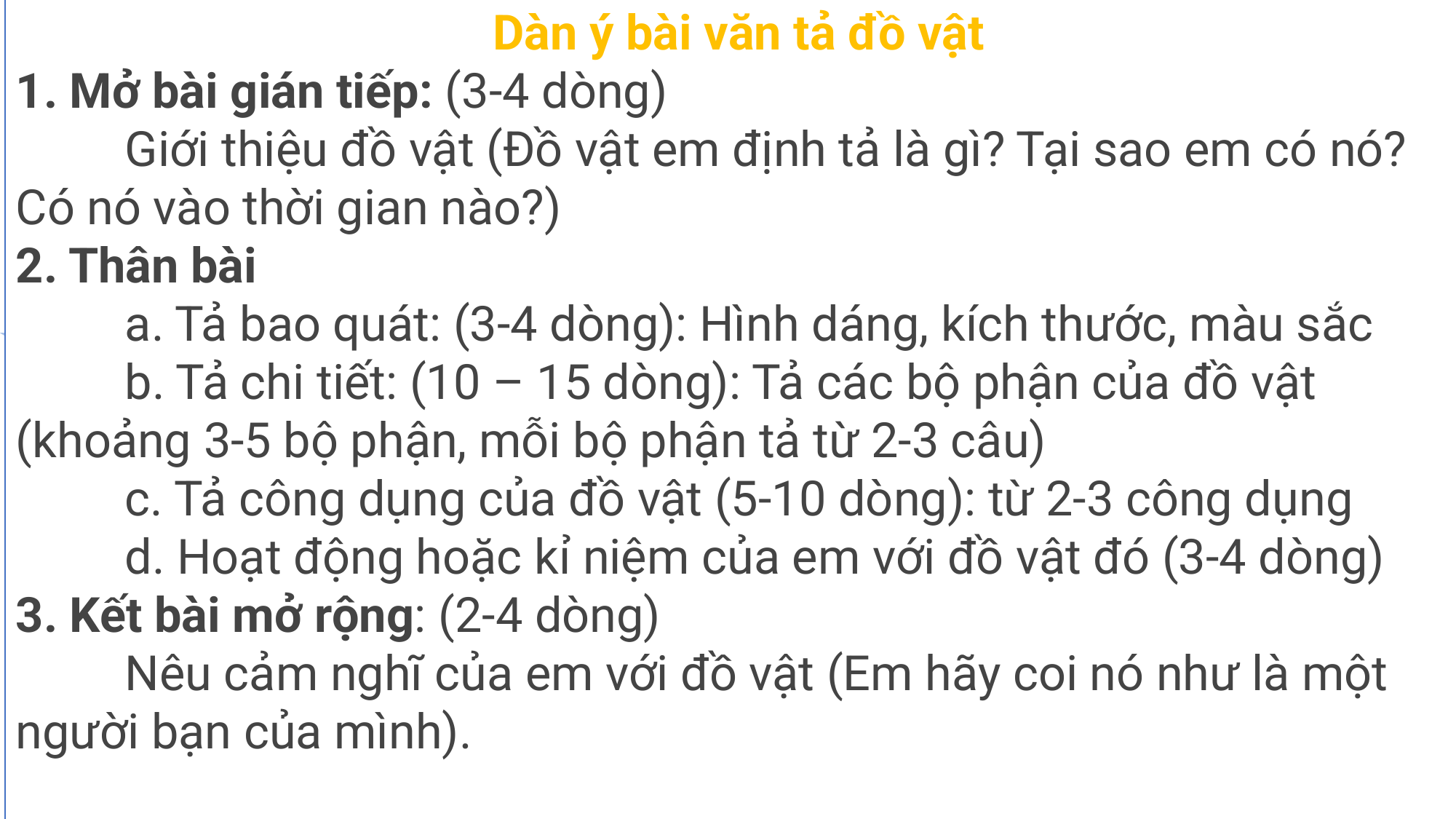

Dàn ý bài văn tả đồ vật
1. Mở bài gián tiếp: (3-4 dòng)
	Giới thiệu đồ vật (Đồ vật em định tả là gì? Tại sao em có nó? 	Có nó vào thời gian nào?)
2. Thân bài
	a. Tả bao quát: (3-4 dòng): Hình dáng, kích thước, màu sắc
	b. Tả chi tiết: (10 – 15 dòng): Tả các bộ phận của đồ vật 	(khoảng 3-5 bộ phận, mỗi bộ phận tả từ 2-3 câu)
	c. Tả công dụng của đồ vật (5-10 dòng): từ 2-3 công dụng
	d. Hoạt động hoặc kỉ niệm của em với đồ vật đó (3-4 dòng)
3. Kết bài mở rộng: (2-4 dòng)
	Nêu cảm nghĩ của em với đồ vật (Em hãy coi nó như là một 	người bạn của mình).